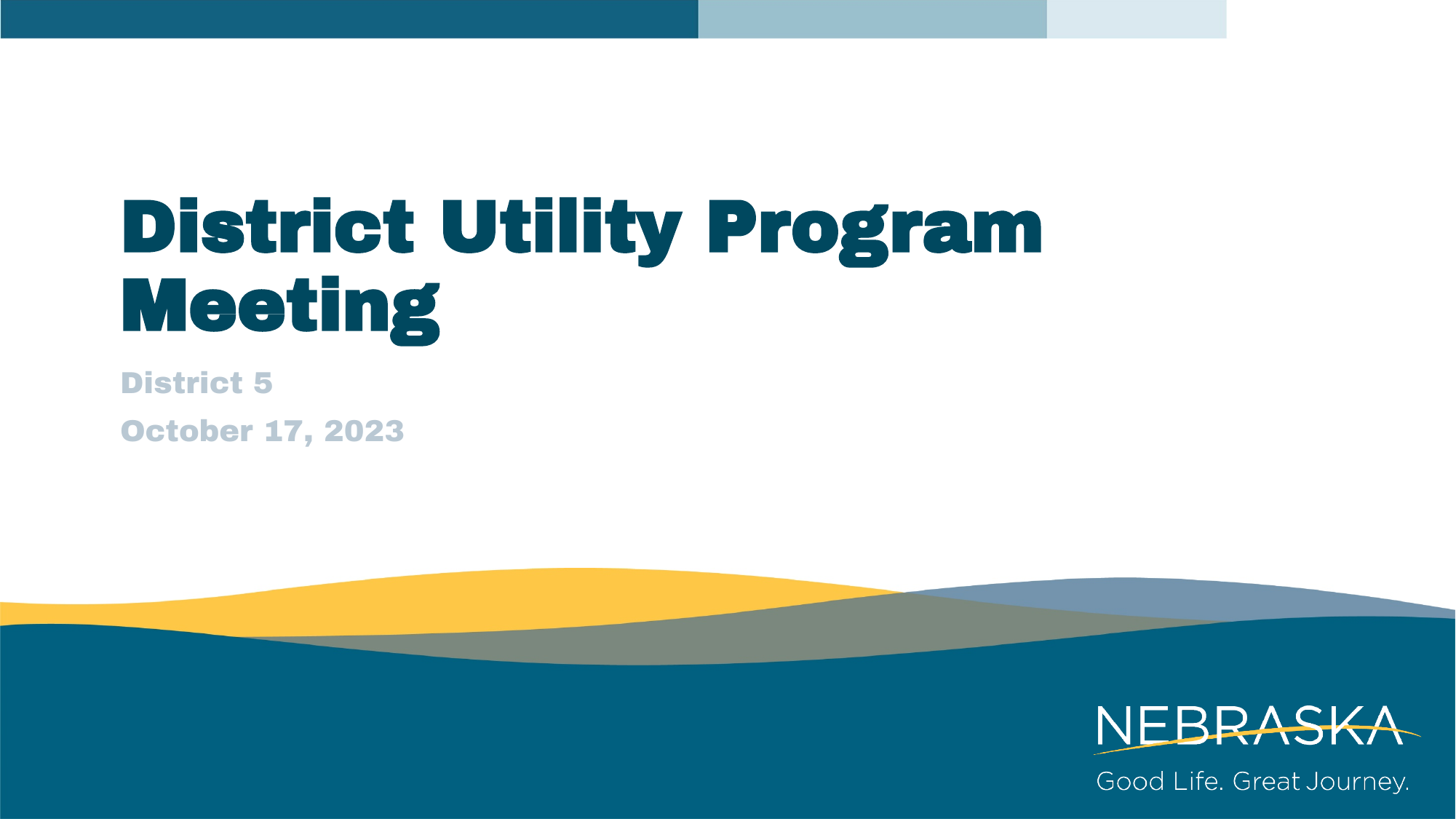

# District Utility Program Meeting
District 5
October 17, 2023